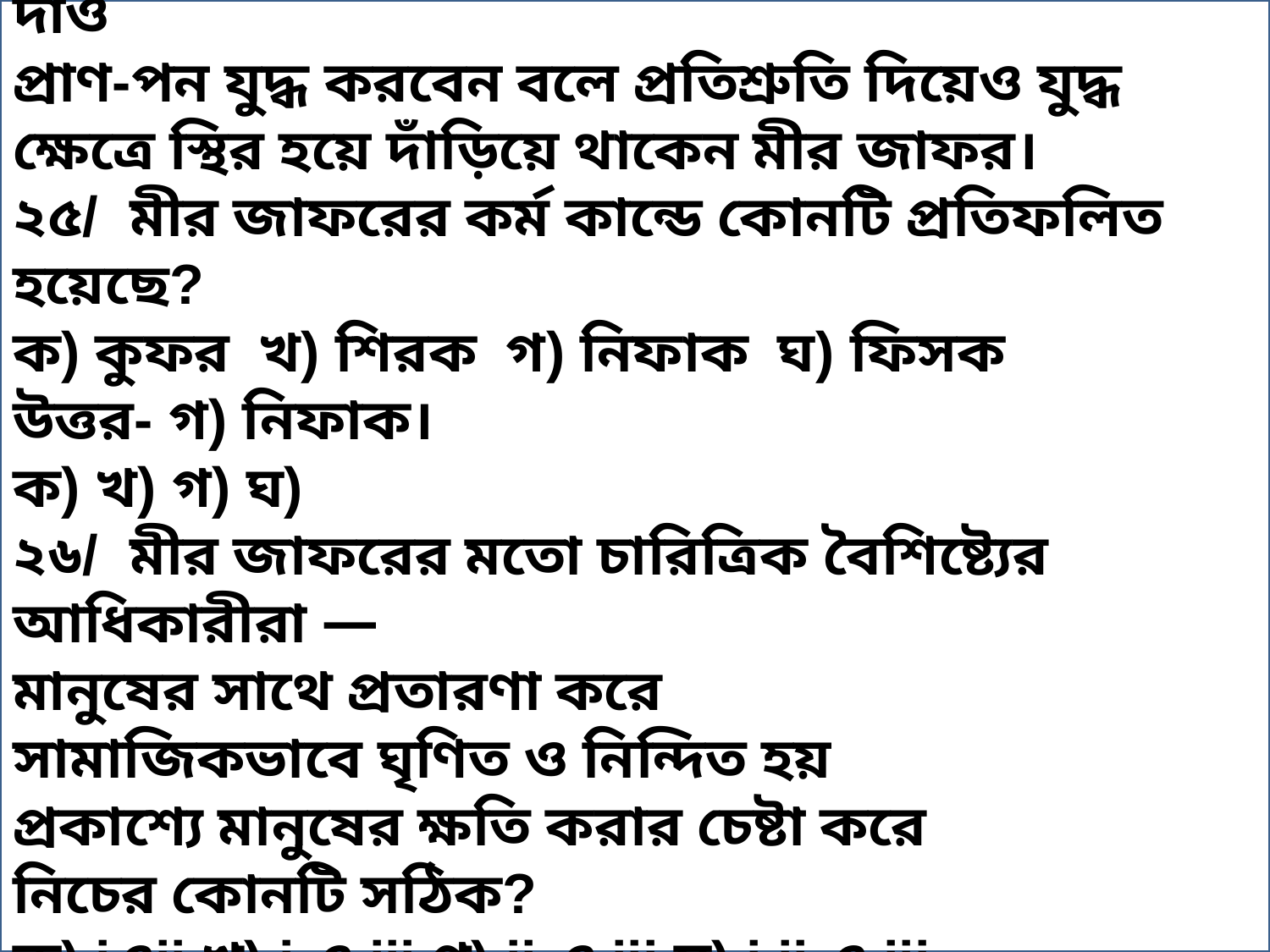

নিচের উদ্দীপকটি পড় এবং ২৫ ও ২৬ নং প্রশ্নের উত্তর দাও
প্রাণ-পন যুদ্ধ করবেন বলে প্রতিশ্রুতি দিয়েও যুদ্ধ ক্ষেত্রে স্থির হয়ে দাঁড়িয়ে থাকেন মীর জাফর।
২৫/  মীর জাফরের কর্ম কান্ডে কোনটি প্রতিফলিত হয়েছে?
ক) কুফর  খ) শিরক  গ) নিফাক  ঘ) ফিসক
উত্তর- গ) নিফাক।
ক) খ) গ) ঘ)
২৬/  মীর জাফরের মতো চারিত্রিক বৈশিষ্ট্যের আধিকারীরা —
মানুষের সাথে প্রতারণা করে
সামাজিকভাবে ঘৃণিত ও নিন্দিত হয়
প্রকাশ্যে মানুষের ক্ষতি করার চেষ্টা করে
নিচের কোনটি সঠিক?
ক) iওii খ) i ও iii গ) ii ও iii ঘ) i,ii ও iii
উত্তর- ক) iওii